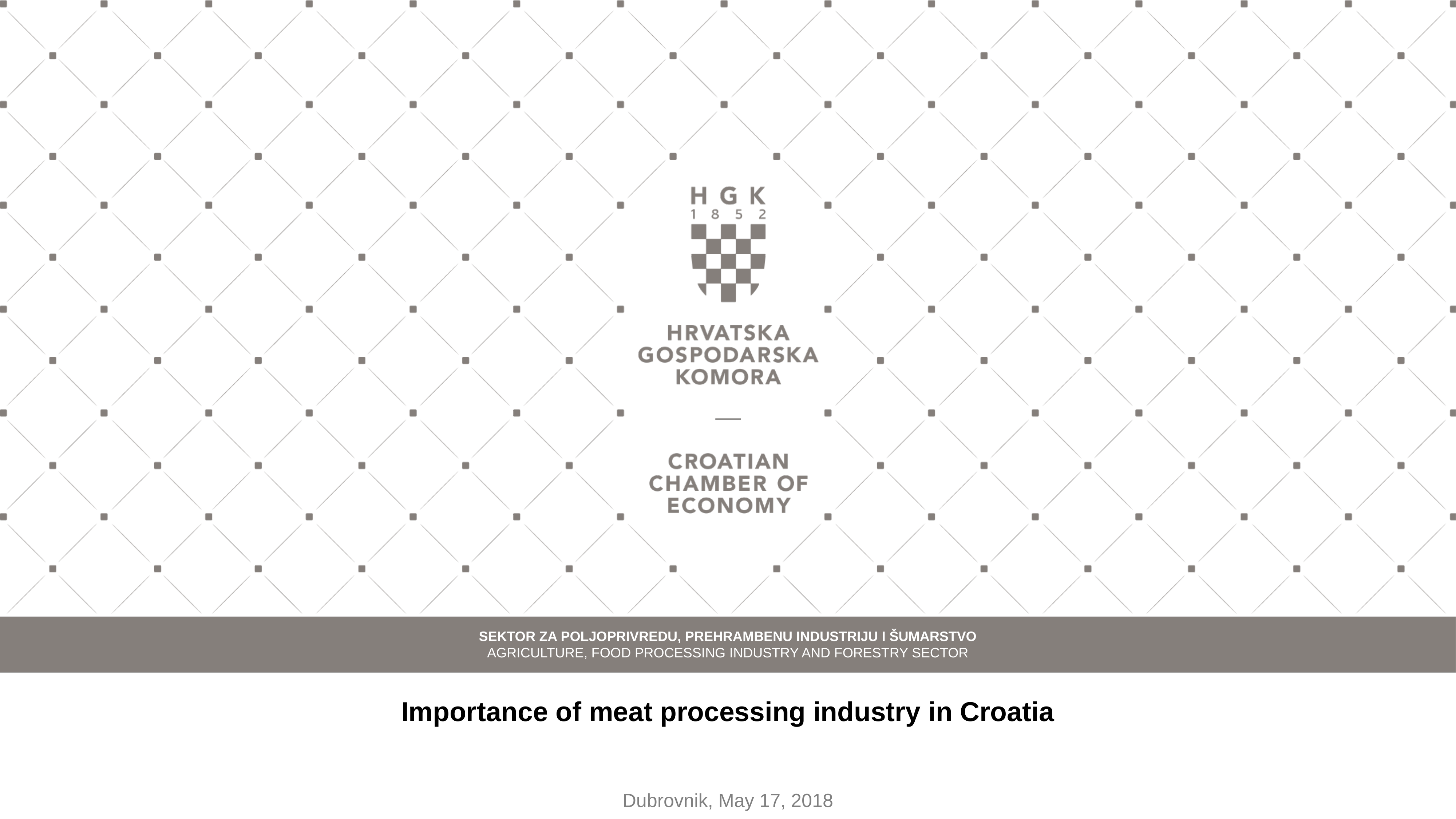

Importance of meat processing industry in Croatia
Dubrovnik, May 17, 2018